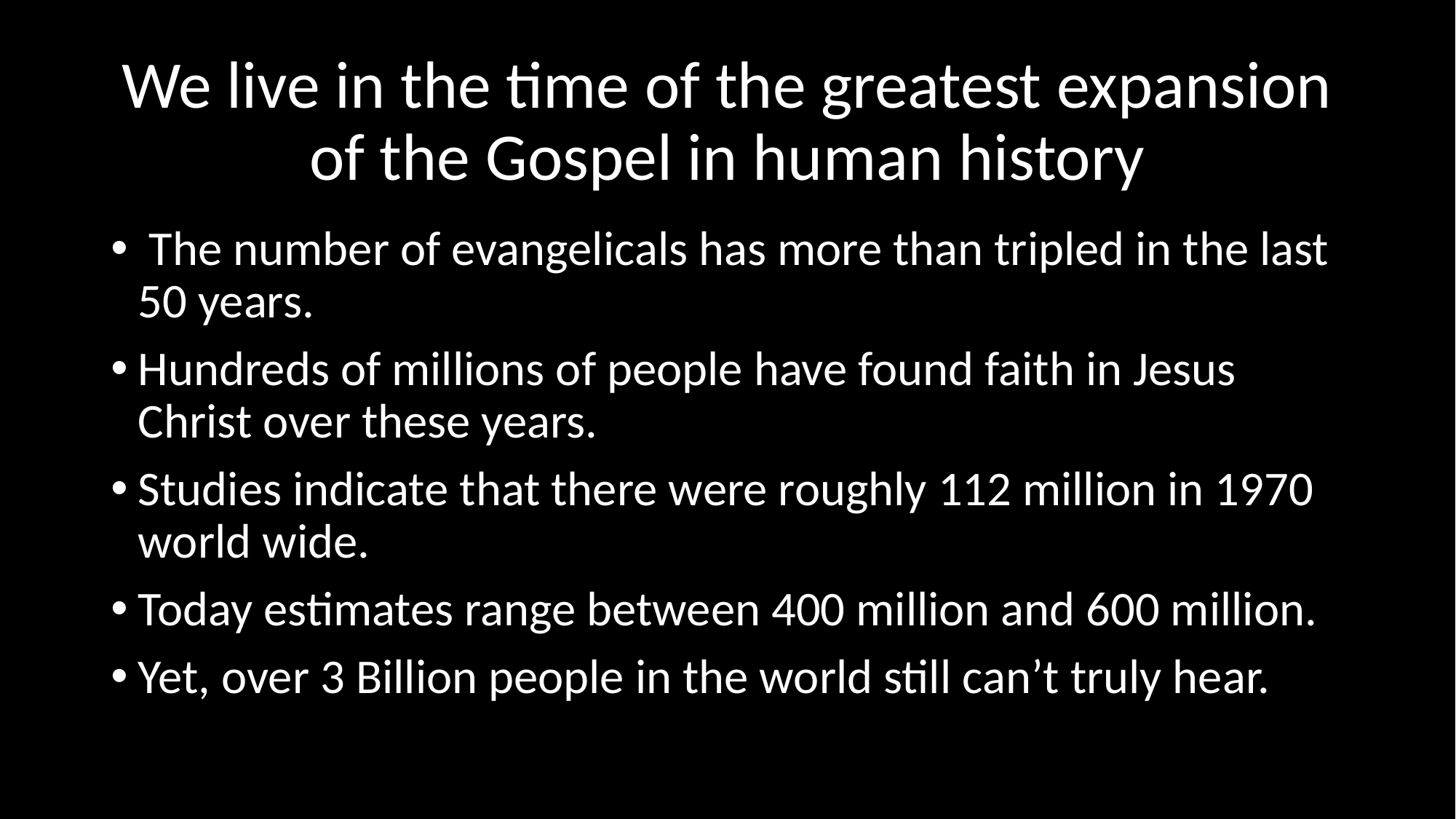

# We live in the time of the greatest expansion of the Gospel in human history
 The number of evangelicals has more than tripled in the last 50 years.
Hundreds of millions of people have found faith in Jesus Christ over these years.
Studies indicate that there were roughly 112 million in 1970 world wide.
Today estimates range between 400 million and 600 million.
Yet, over 3 Billion people in the world still can’t truly hear.